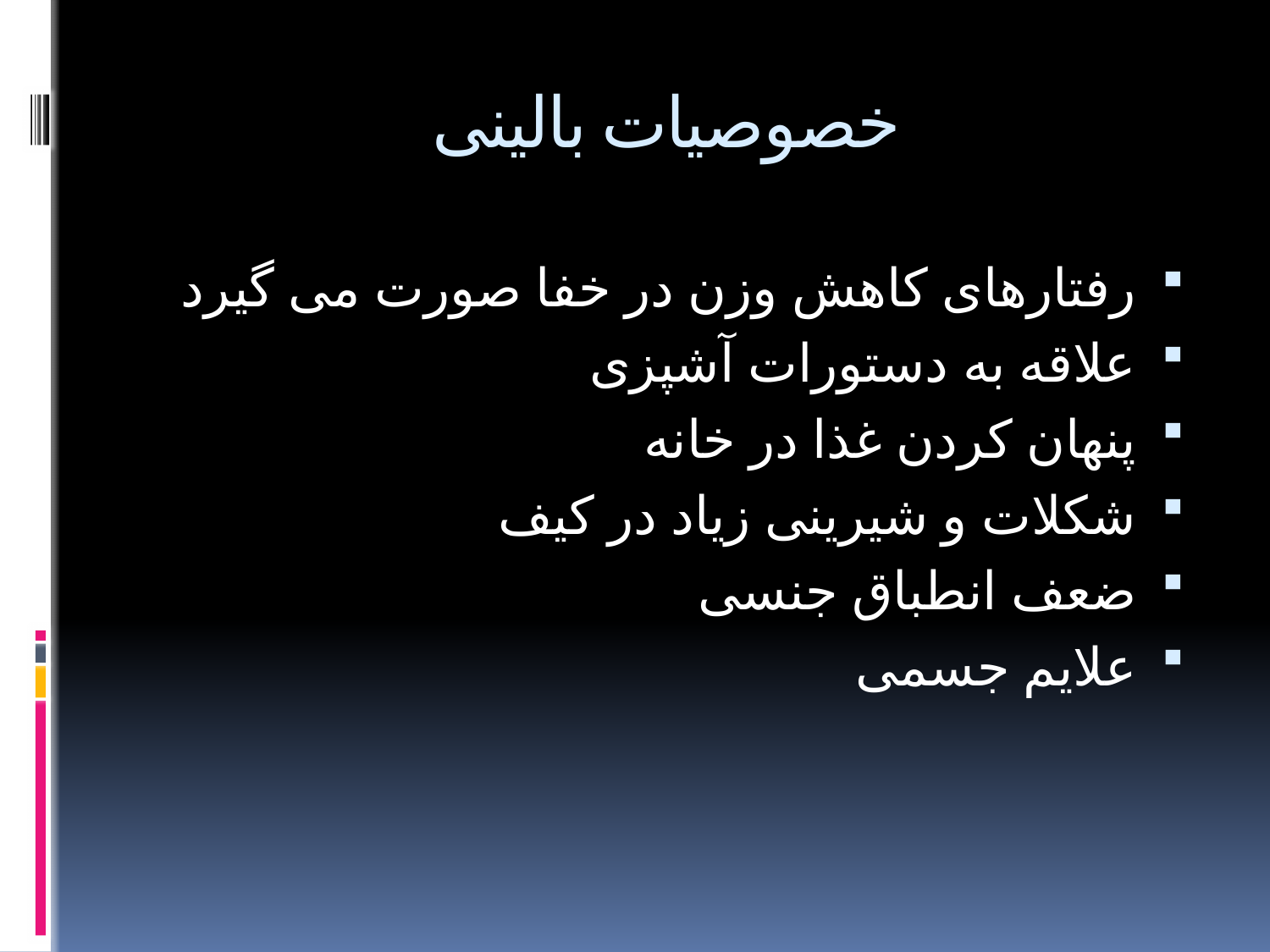

# خصوصیات بالینی
رفتارهای کاهش وزن در خفا صورت می گیرد
علاقه به دستورات آشپزی
پنهان کردن غذا در خانه
شکلات و شیرینی زیاد در کیف
ضعف انطباق جنسی
علایم جسمی